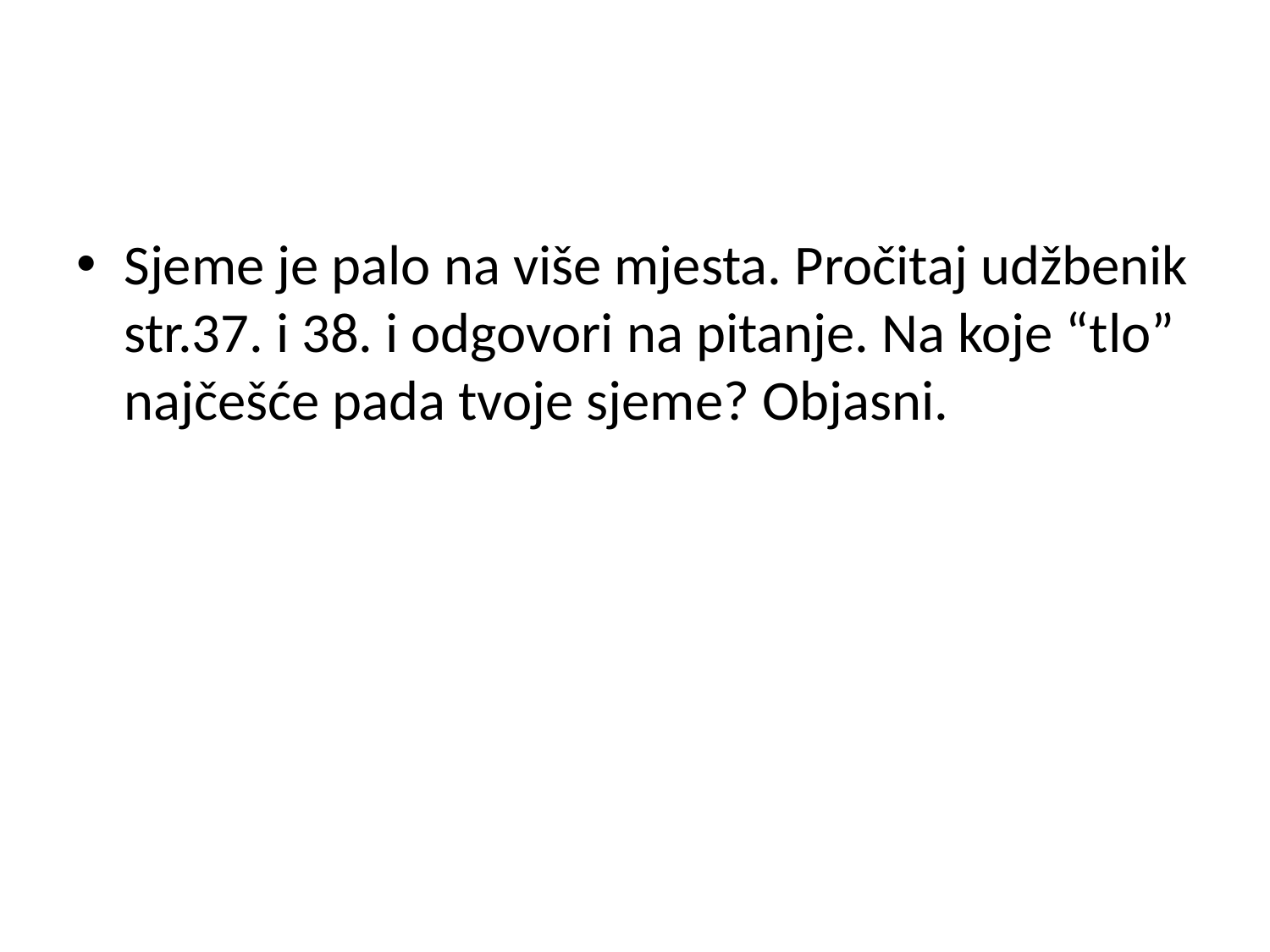

Sjeme je palo na više mjesta. Pročitaj udžbenik str.37. i 38. i odgovori na pitanje. Na koje “tlo” najčešće pada tvoje sjeme? Objasni.